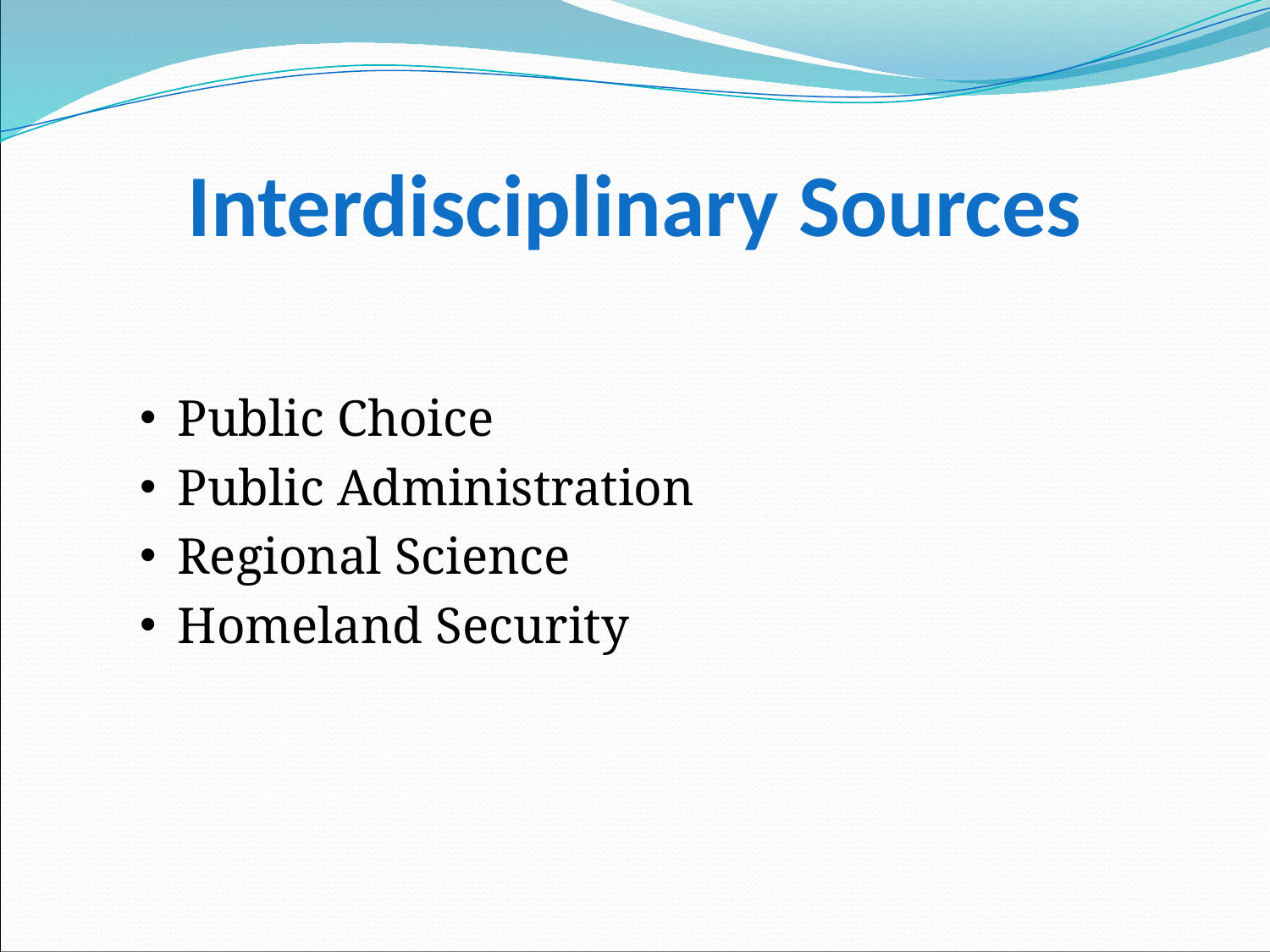

# Interdisciplinary Sources
Public Choice
Public Administration
Regional Science
Homeland Security